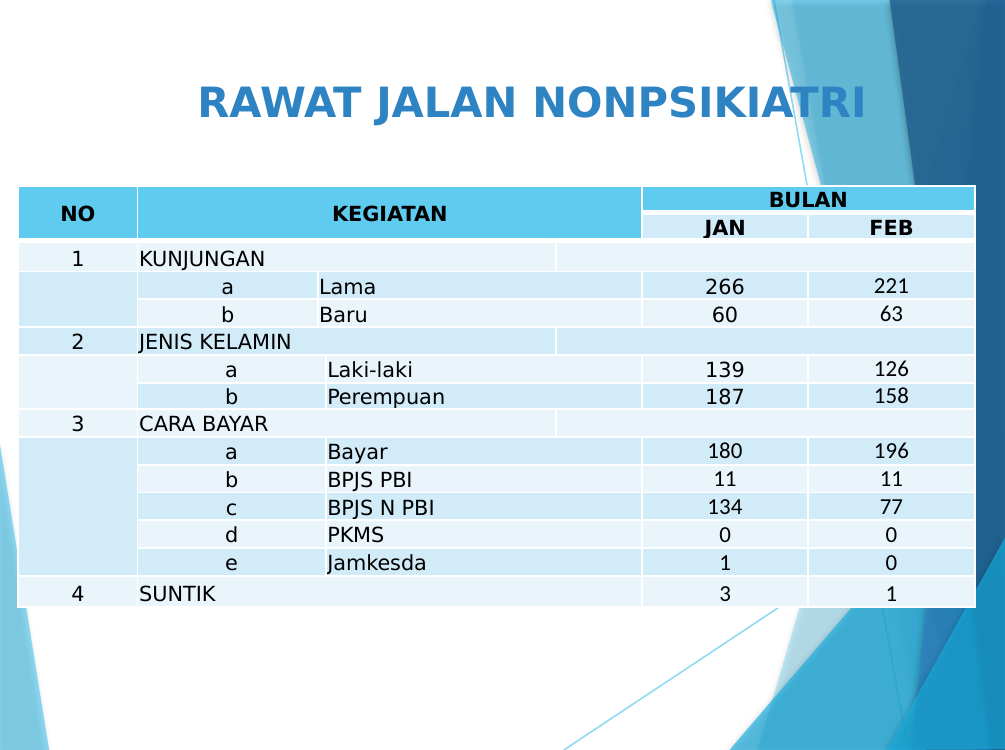

# RAWAT JALAN NONPSIKIATRI
| NO | KEGIATAN |  |  |  | BULAN |  |
| --- | --- | --- | --- | --- | --- | --- |
|  |  |  |  |  | JAN | FEB |
| 1 | KUNJUNGAN |  |  |  |  |  |
|  | a | Lama |  |  | 266 | 221 |
|  | b | Baru |  |  | 60 | 63 |
| 2 | JENIS KELAMIN |  |  |  |  |  |
|  | a |  | Laki-laki |  | 139 | 126 |
|  | b |  | Perempuan |  | 187 | 158 |
| 3 | CARA BAYAR |  |  |  |  |  |
|  | a |  | Bayar |  | 180 | 196 |
|  | b |  | BPJS PBI |  | 11 | 11 |
|  | c |  | BPJS N PBI |  | 134 | 77 |
|  | d |  | PKMS |  | 0 | 0 |
|  | e |  | Jamkesda |  | 1 | 0 |
| 4 | SUNTIK |  |  |  | 3 | 1 |